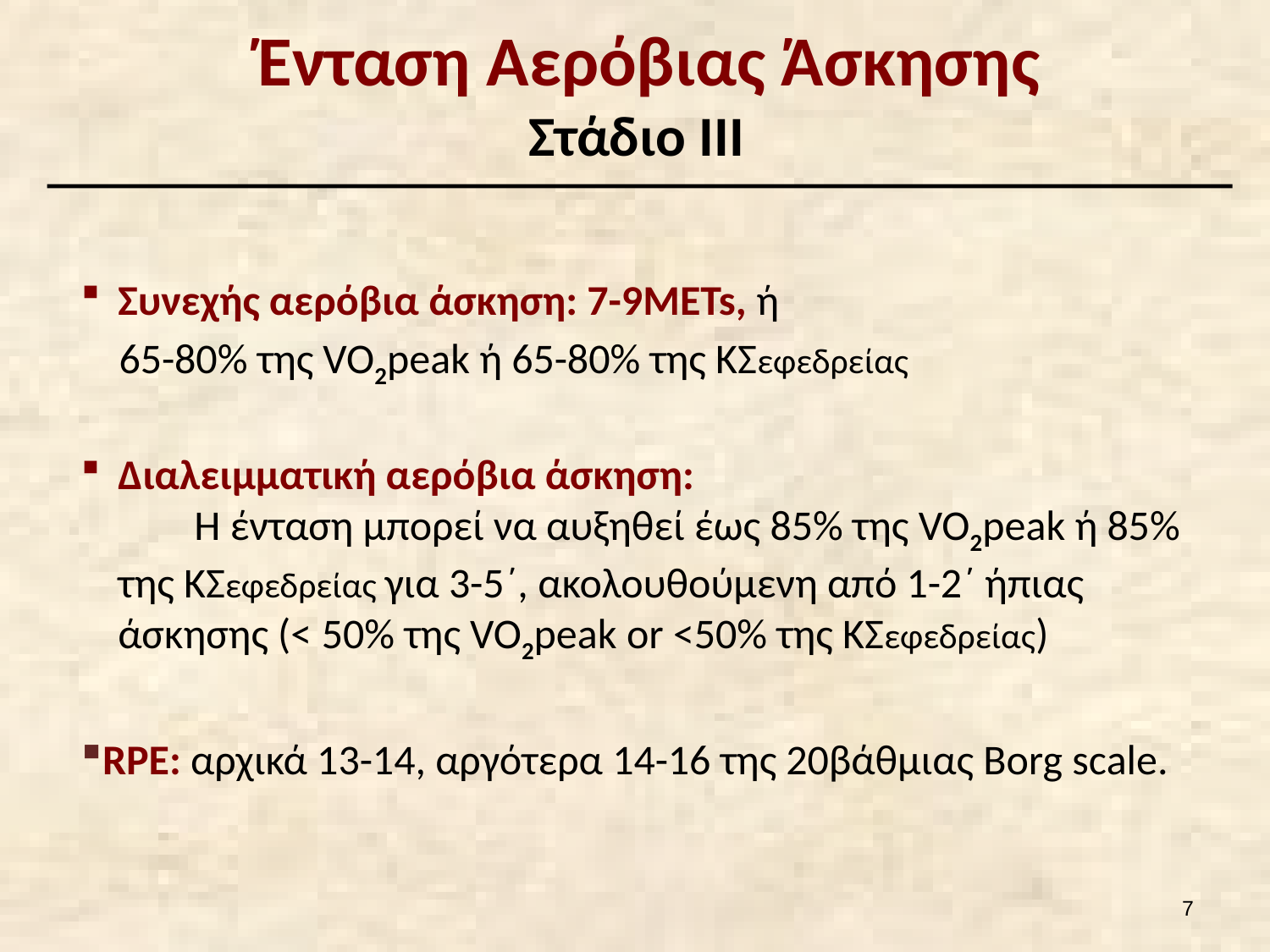

# Ένταση Αερόβιας Άσκησης Στάδιο III

Συνεχής αερόβια άσκηση: 7-9METs, ή
    65-80% της VO2peak ή 65-80% της ΚΣεφεδρείας

Διαλειμματική αερόβια άσκηση:                                                             Η ένταση μπορεί να αυξηθεί έως 85% της VO2peak ή 85% της ΚΣεφεδρείας για 3-5΄, ακολουθούμενη από 1-2΄ ήπιας άσκησης (< 50% της VO2peak or <50% της ΚΣεφεδρείας)

RPE: αρχικά 13-14, αργότερα 14-16 της 20βάθμιας Borg scale.

7